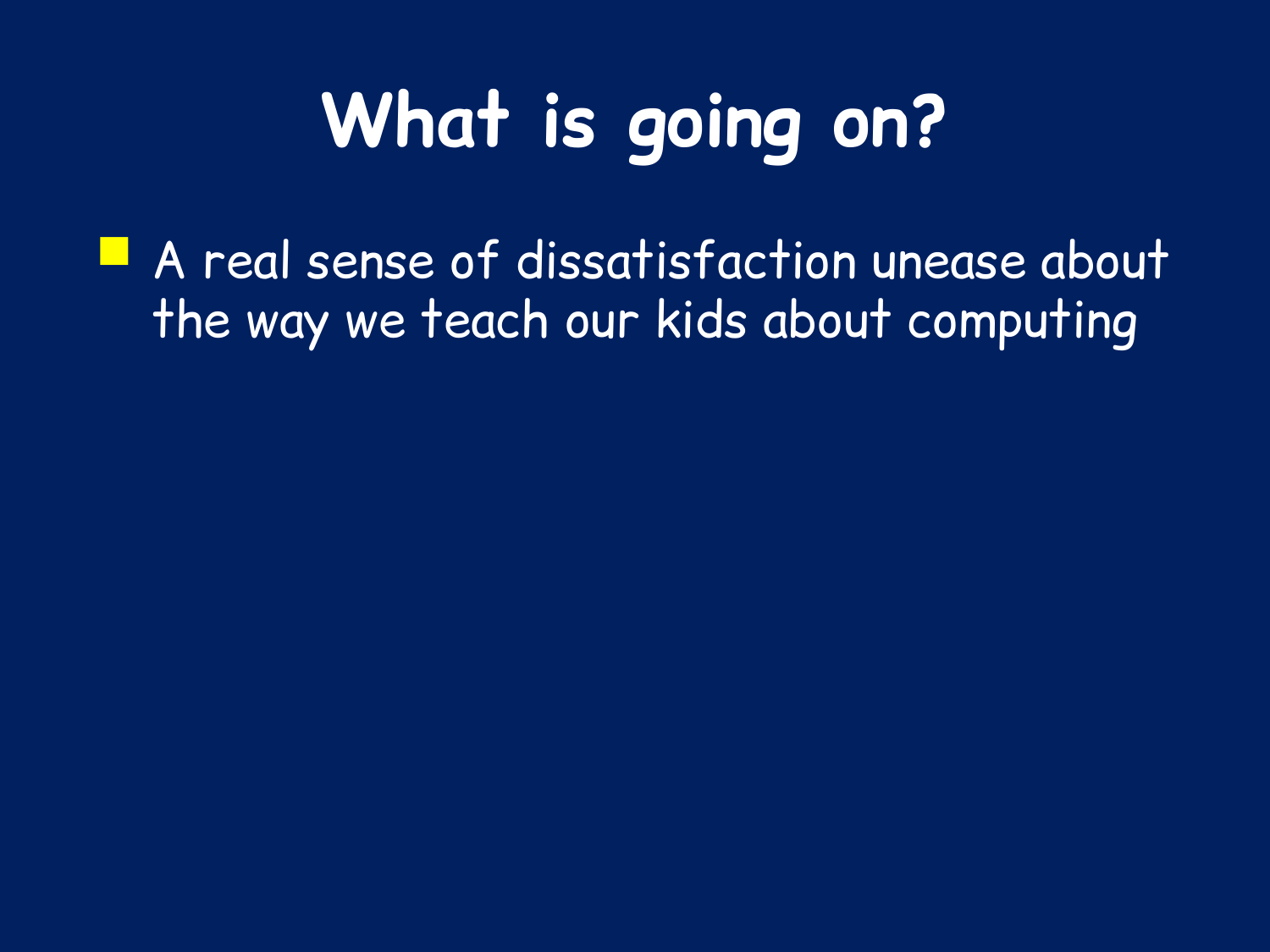

# What is going on?
A real sense of dissatisfaction unease about the way we teach our kids about computing